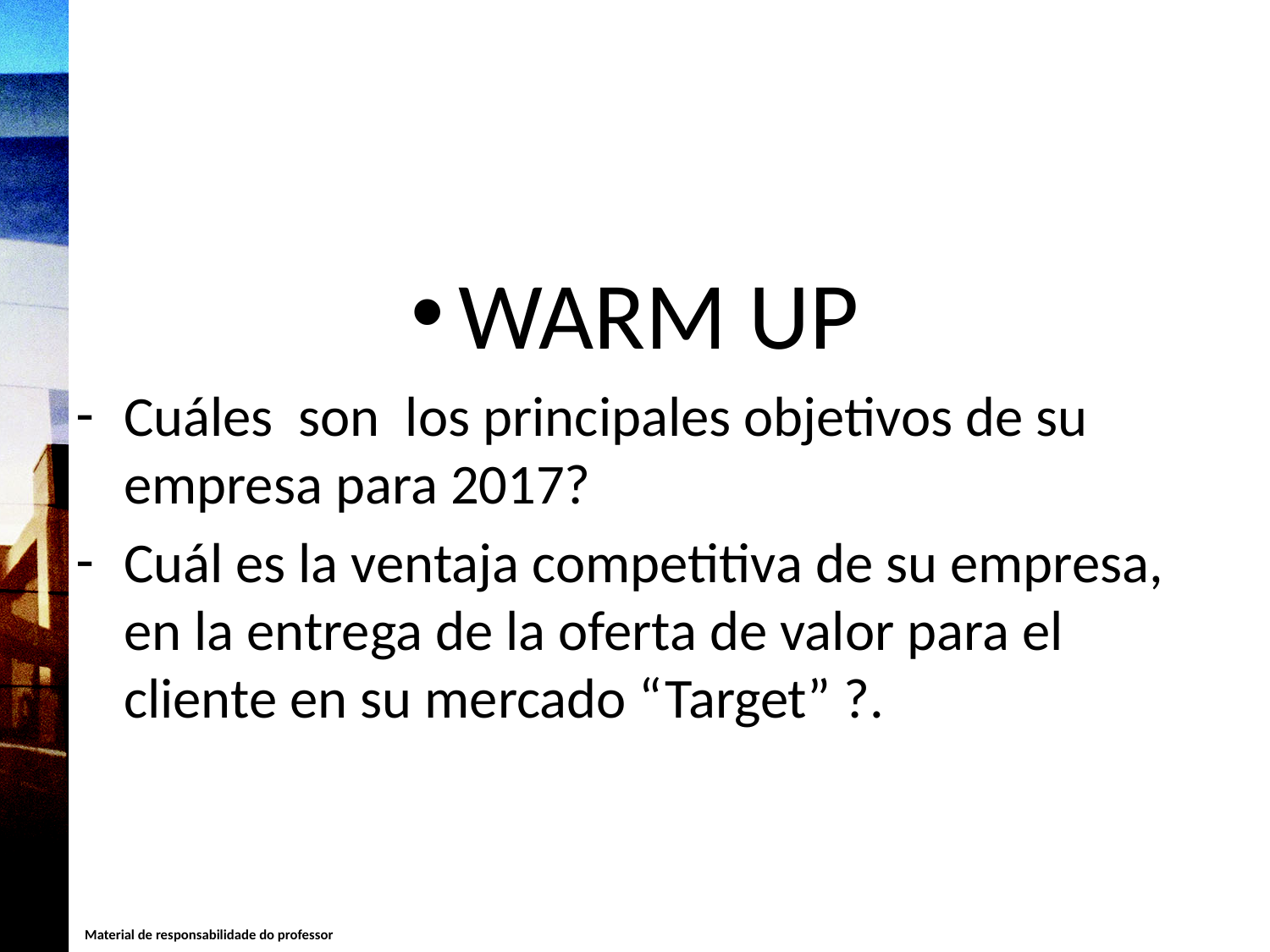

#

WARM UP
Cuáles  son  los principales objetivos de su empresa para 2017?
Cuál es la ventaja competitiva de su empresa,  en la entrega de la oferta de valor para el cliente en su mercado “Target” ?.